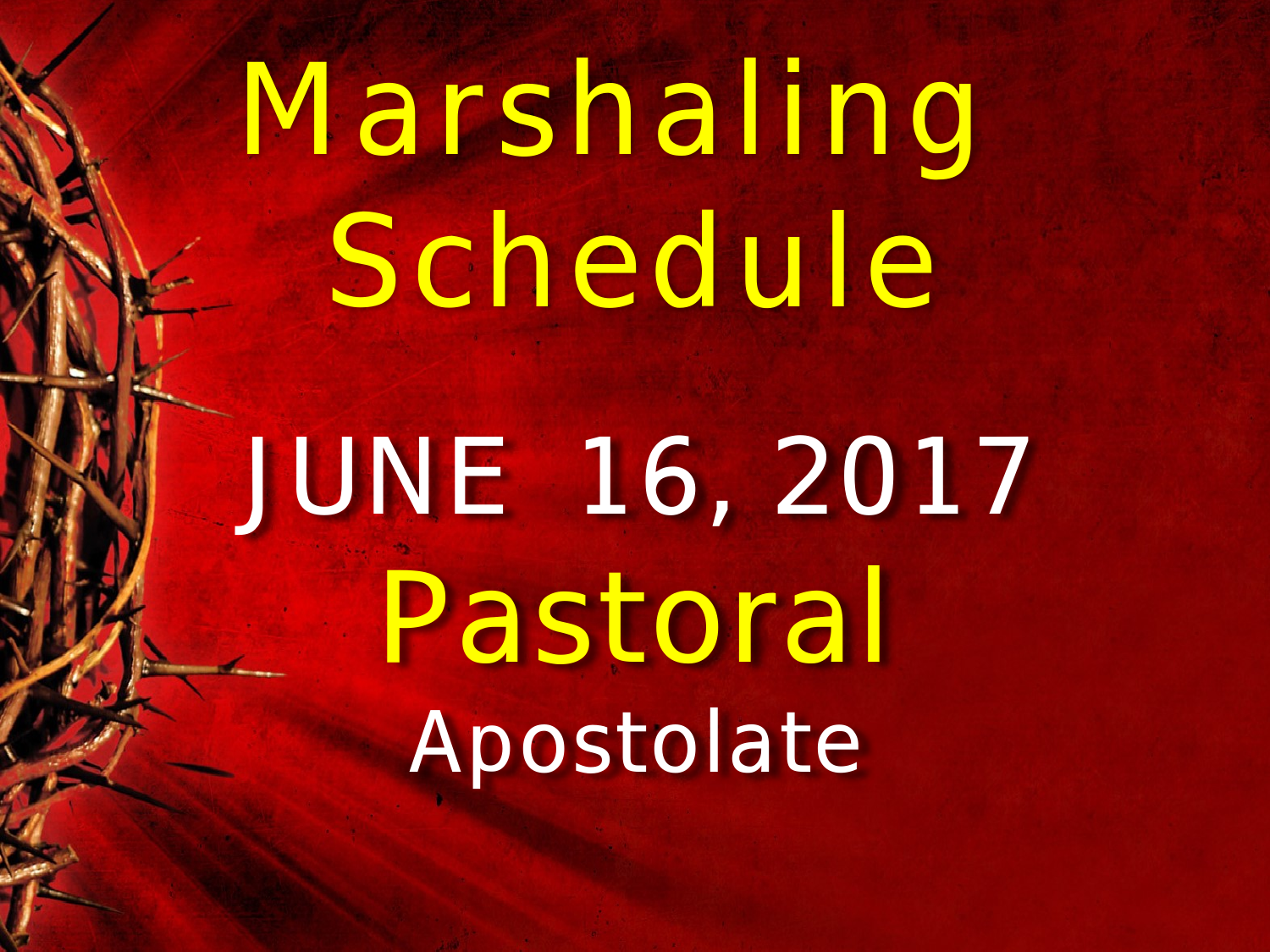

Marshaling
Schedule
JUNE  16, 2017
Pastoral
Apostolate